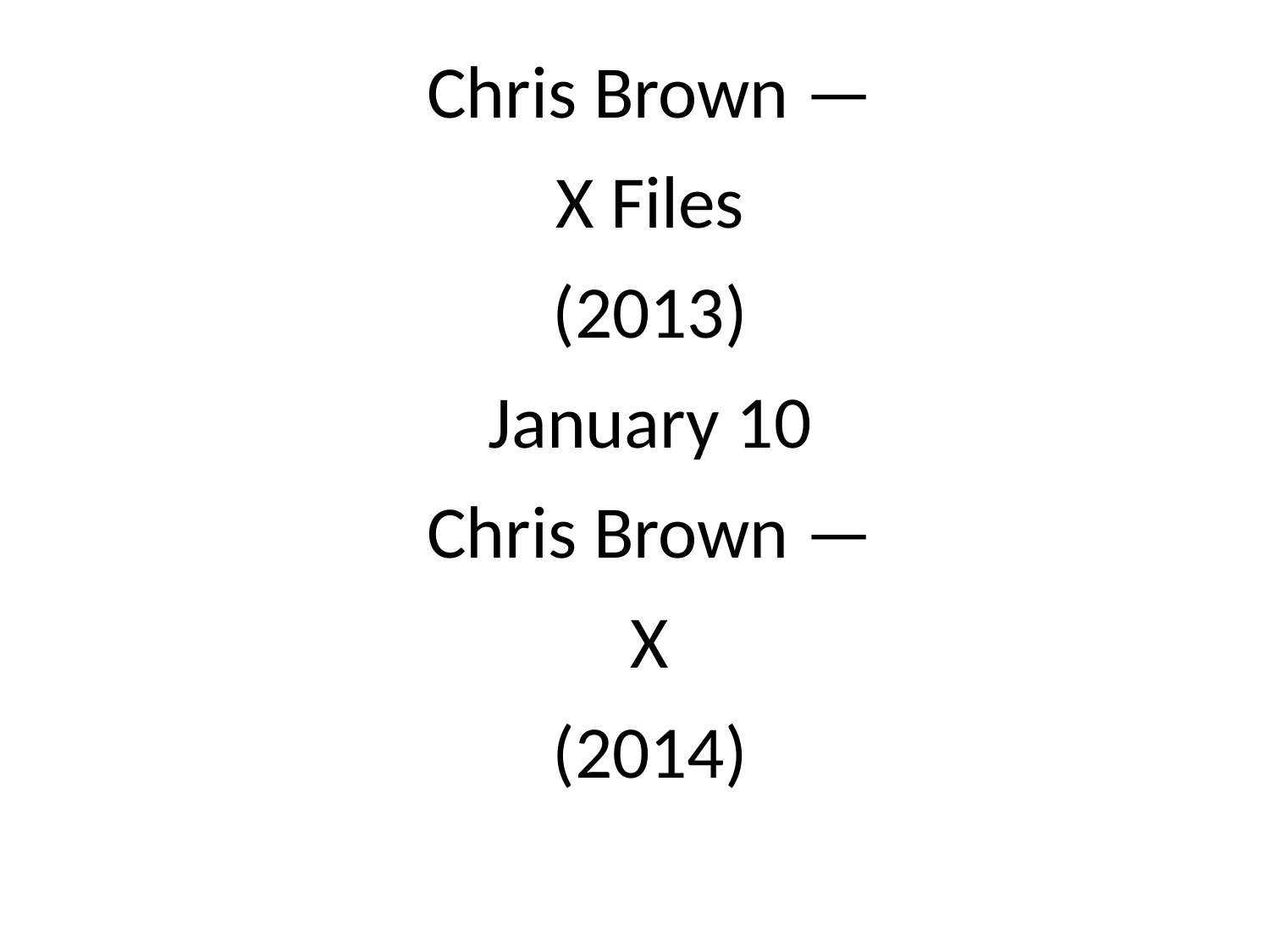

Chris Brown —

X Files

(2013)

January 10

Chris Brown —

X

(2014)
#